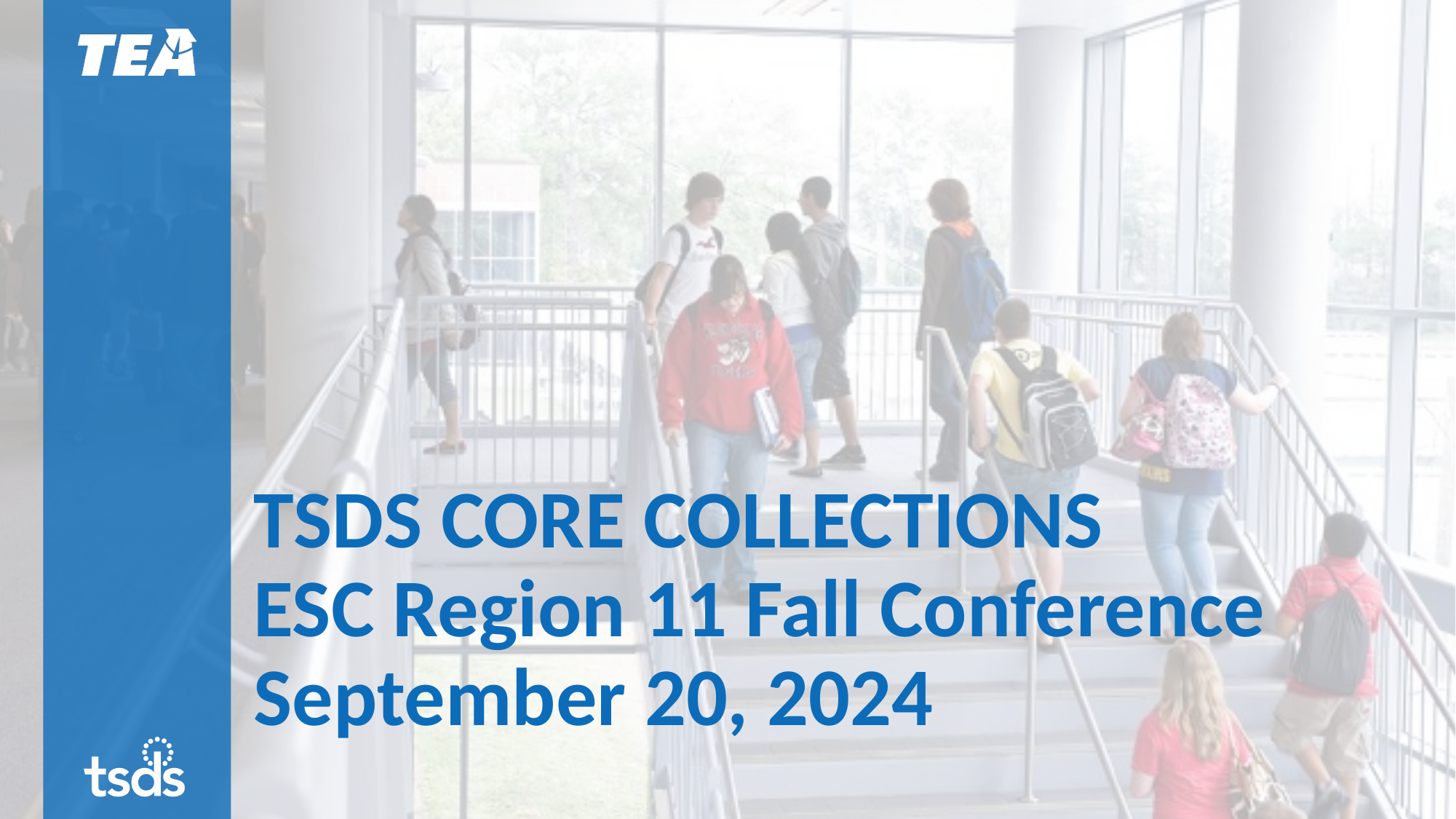

# TSDS CORE COLLECTIONS ESC Region 11 Fall Conference September 20, 2024